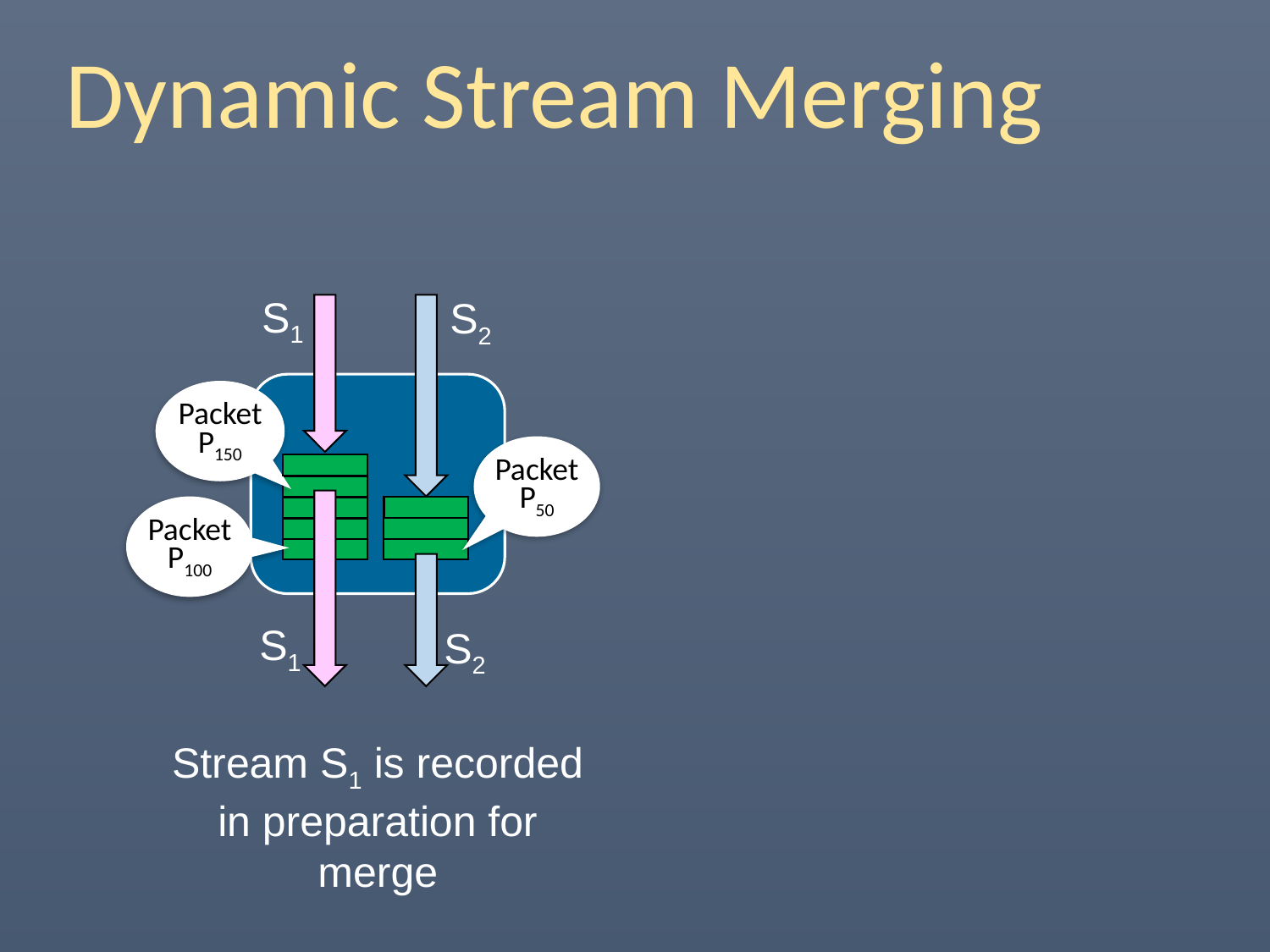

Dynamic Stream Merging
S1
S2

Packet P150
Packet P50

Packet P100

S1
S2
Stream S1 is recorded in preparation for merge